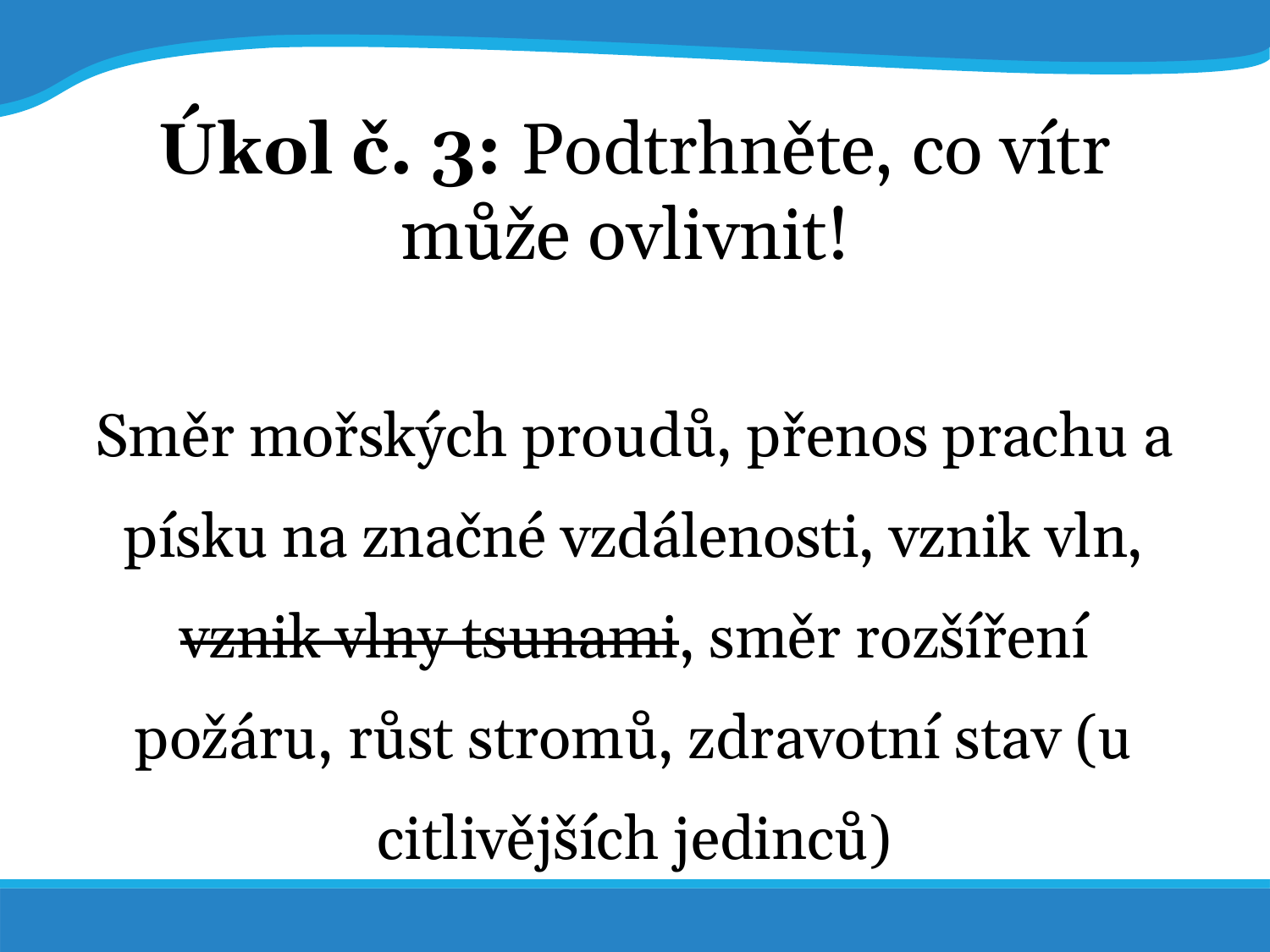

# Úkol č. 3: Podtrhněte, co vítr může ovlivnit!

Směr mořských proudů, přenos prachu a písku na značné vzdálenosti, vznik vln, vznik vlny tsunami, směr rozšíření požáru, růst stromů, zdravotní stav (u citlivějších jedinců)